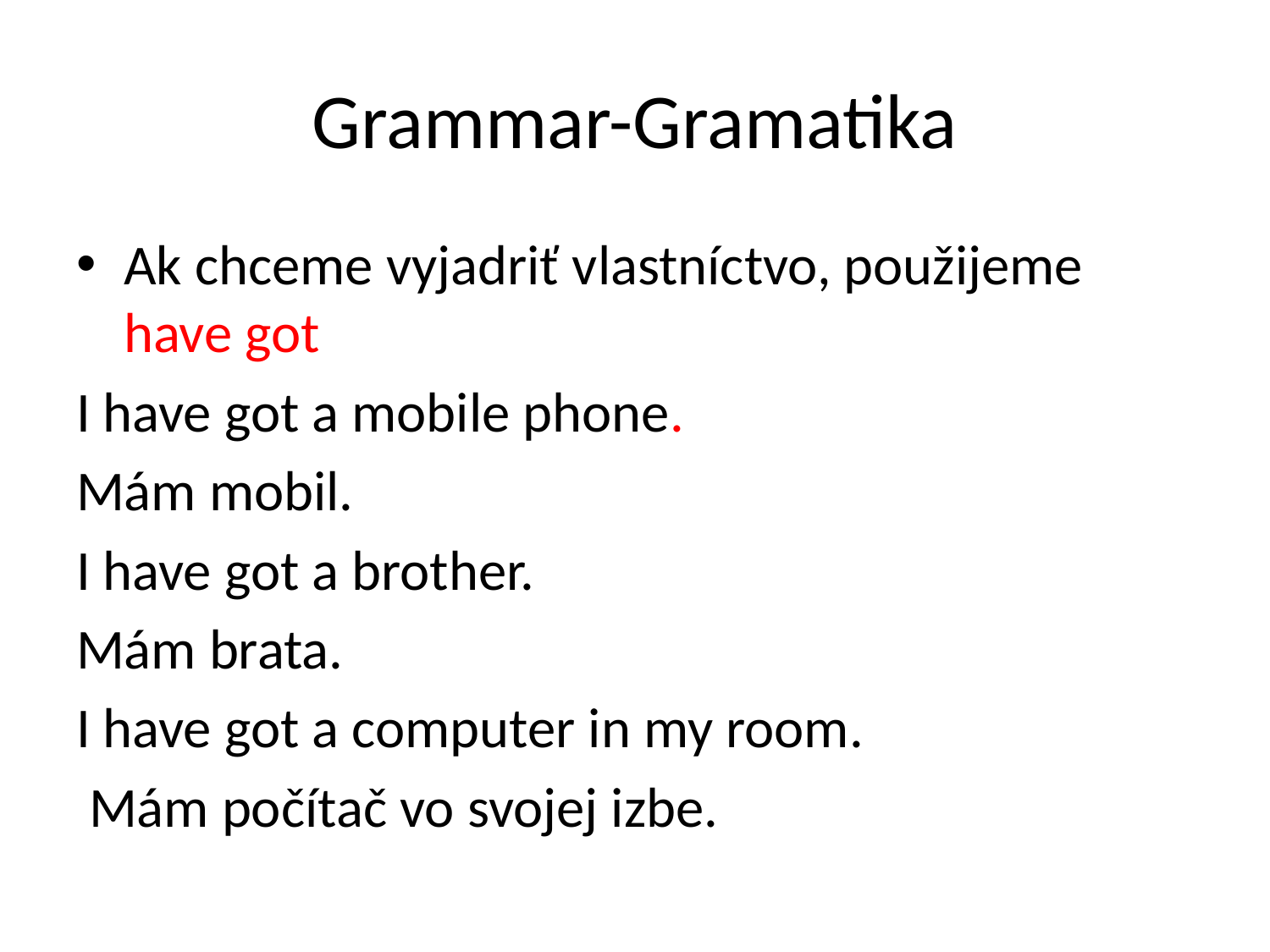

# Grammar-Gramatika
Ak chceme vyjadriť vlastníctvo, použijeme have got
I have got a mobile phone.
Mám mobil.
I have got a brother.
Mám brata.
I have got a computer in my room.
 Mám počítač vo svojej izbe.